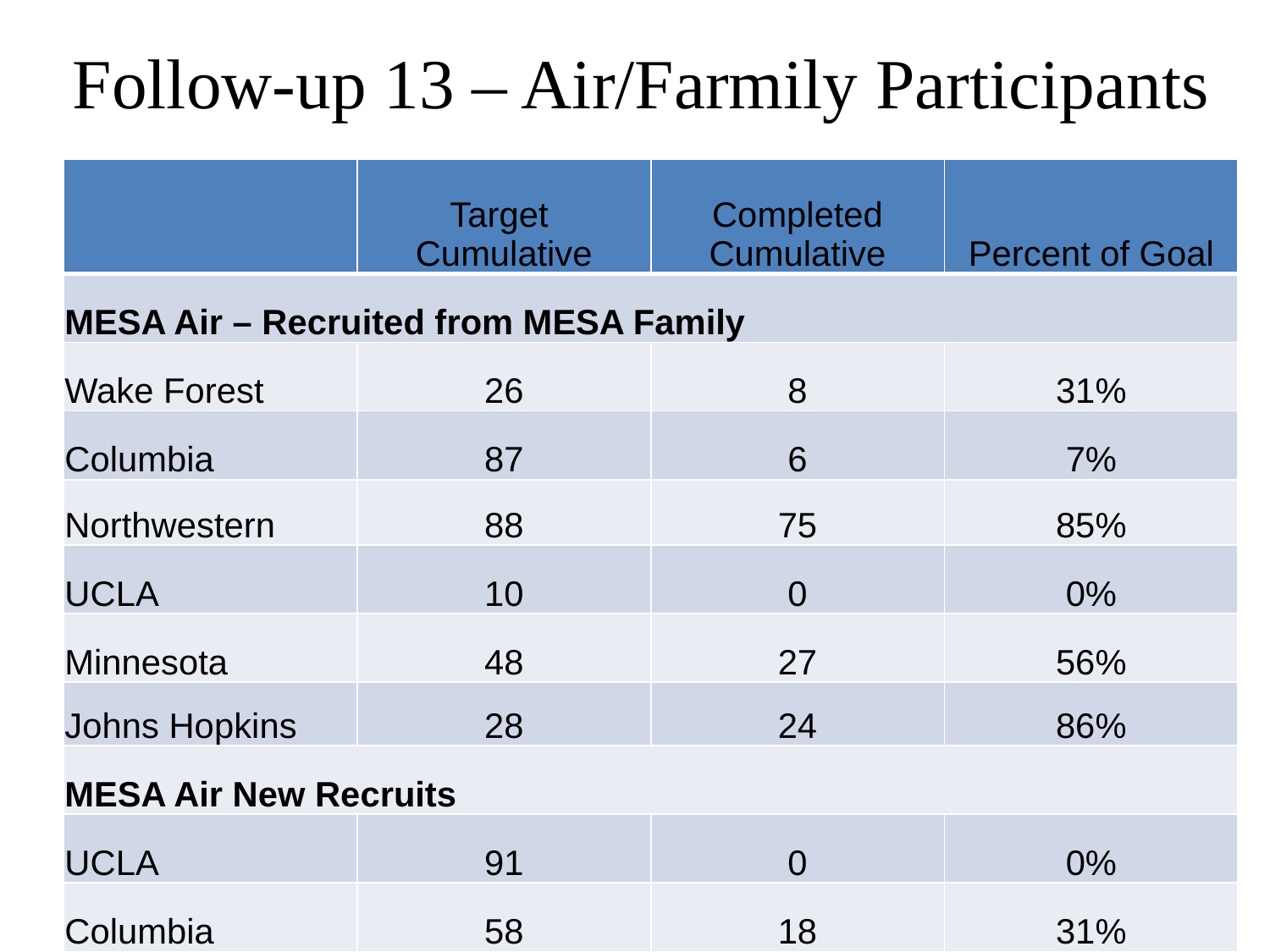

Follow-up 13 – Air/Farmily Participants
|  | Target Cumulative | Completed Cumulative | Percent of Goal |
| --- | --- | --- | --- |
| MESA Air – Recruited from MESA Family |  |  |  |
| Wake Forest | 26 | 8 | 31% |
| Columbia | 87 | 6 | 7% |
| Northwestern | 88 | 75 | 85% |
| UCLA | 10 | 0 | 0% |
| Minnesota | 48 | 27 | 56% |
| Johns Hopkins | 28 | 24 | 86% |
| MESA Air New Recruits |  |  |  |
| UCLA | 91 | 0 | 0% |
| Columbia | 58 | 18 | 31% |